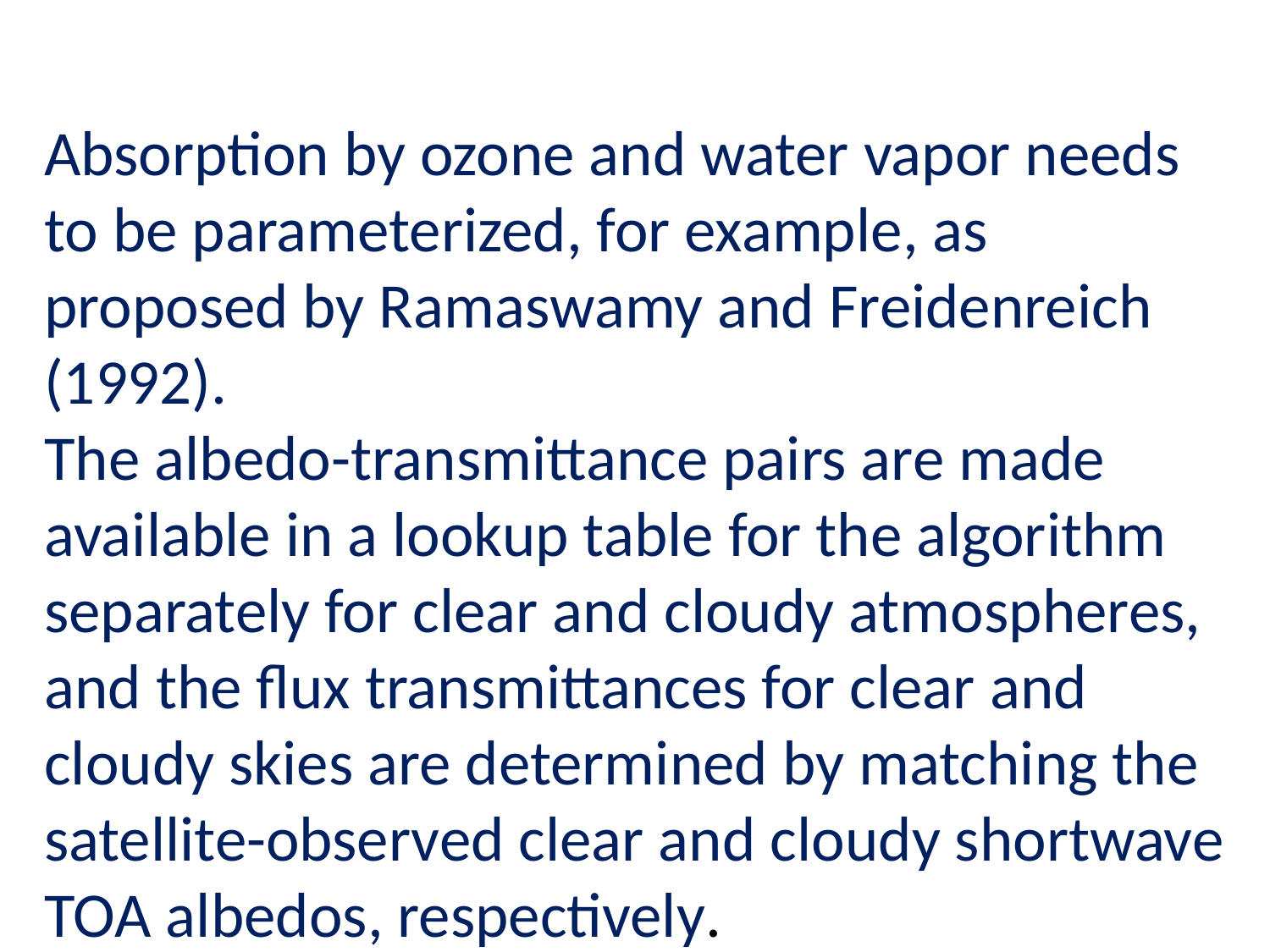

Absorption by ozone and water vapor needs to be parameterized, for example, as proposed by Ramaswamy and Freidenreich (1992).
The albedo-transmittance pairs are made available in a lookup table for the algorithm separately for clear and cloudy atmospheres, and the flux transmittances for clear and cloudy skies are determined by matching the
satellite-observed clear and cloudy shortwave TOA albedos, respectively.